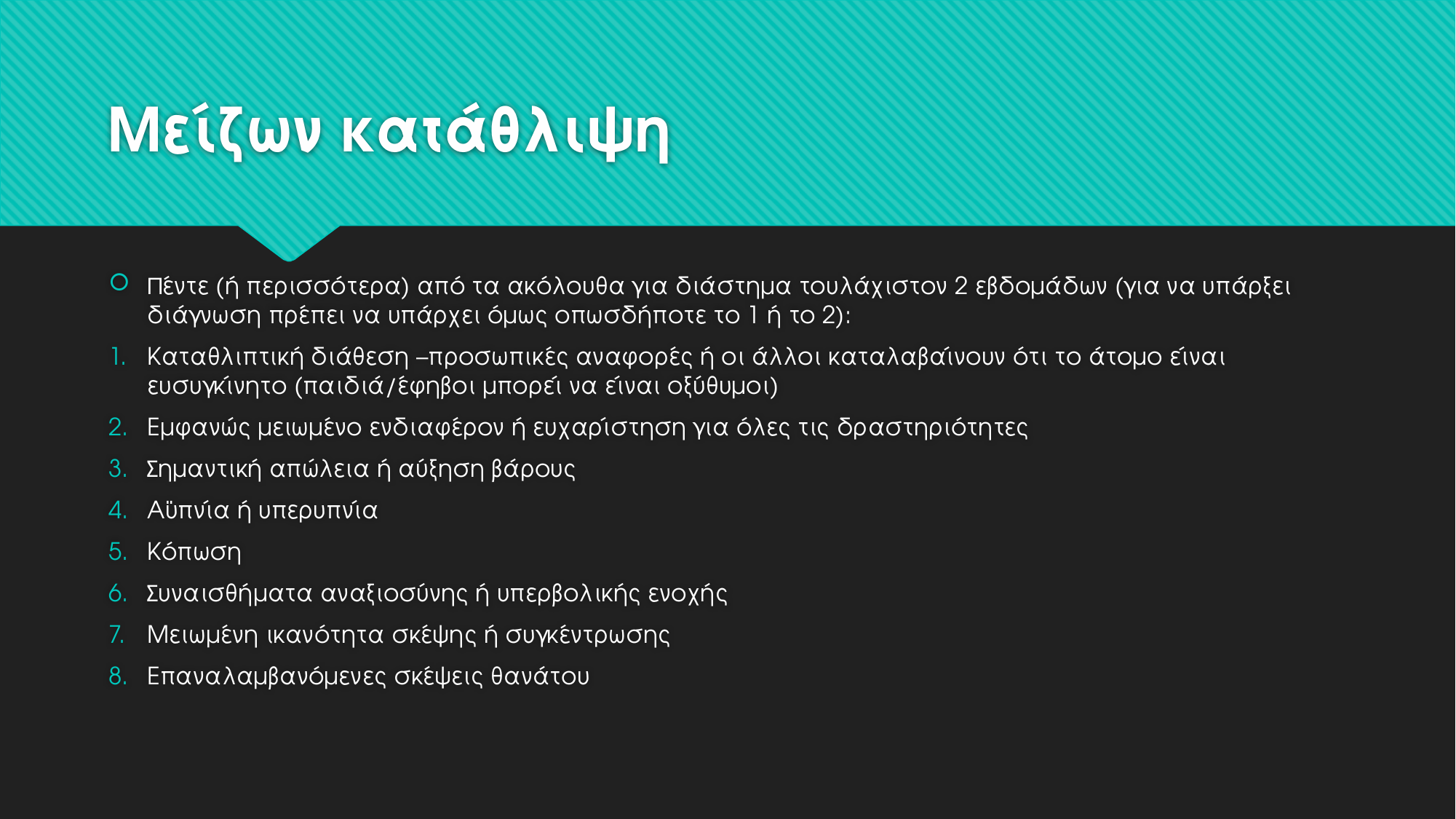

# Μείζων κατάθλιψη
Πέντε (ή περισσότερα) από τα ακόλουθα για διάστημα τουλάχιστον 2 εβδομάδων (για να υπάρξει διάγνωση πρέπει να υπάρχει όμως οπωσδήποτε το 1 ή το 2):
Καταθλιπτική διάθεση –προσωπικές αναφορές ή οι άλλοι καταλαβαίνουν ότι το άτομο είναι ευσυγκίνητο (παιδιά/έφηβοι μπορεί να είναι οξύθυμοι)
Εμφανώς μειωμένο ενδιαφέρον ή ευχαρίστηση για όλες τις δραστηριότητες
Σημαντική απώλεια ή αύξηση βάρους
Αϋπνία ή υπερυπνία
Κόπωση
Συναισθήματα αναξιοσύνης ή υπερβολικής ενοχής
Μειωμένη ικανότητα σκέψης ή συγκέντρωσης
Επαναλαμβανόμενες σκέψεις θανάτου